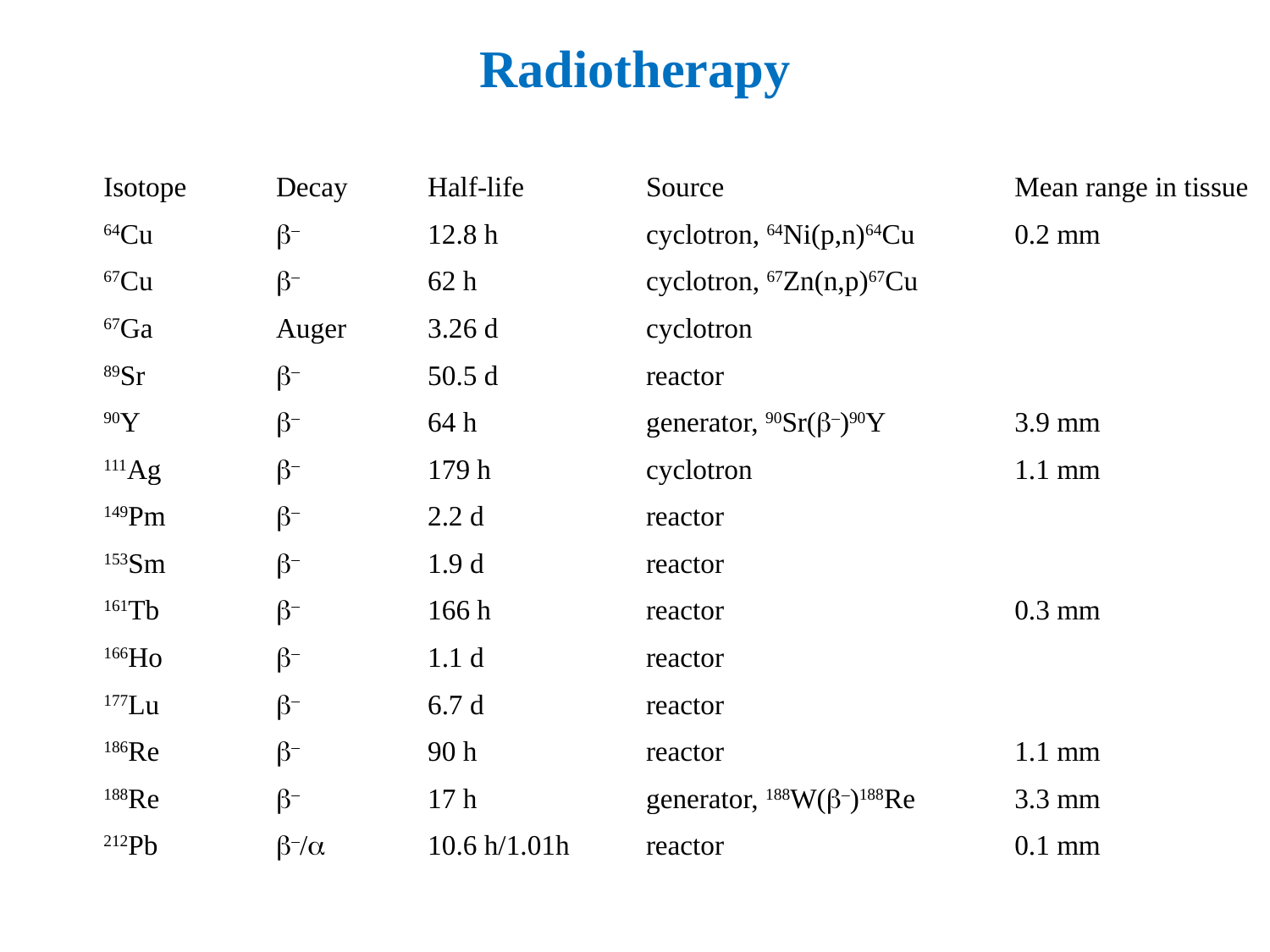

# Radiotherapy
| Isotope | Decay | Half-life | Source | Mean range in tissue |
| --- | --- | --- | --- | --- |
| 64Cu | β– | 12.8 h | cyclotron, 64Ni(p,n)64Cu | 0.2 mm |
| 67Cu | β– | 62 h | cyclotron, 67Zn(n,p)67Cu |  |
| 67Ga | Auger | 3.26 d | cyclotron |  |
| 89Sr | β– | 50.5 d | reactor |  |
| 90Y | β– | 64 h | generator, 90Sr(β–)90Y | 3.9 mm |
| 111Ag | β– | 179 h | cyclotron | 1.1 mm |
| 149Pm | β– | 2.2 d | reactor |  |
| 153Sm | β– | 1.9 d | reactor |  |
| 161Tb | β– | 166 h | reactor | 0.3 mm |
| 166Ho | β– | 1.1 d | reactor |  |
| 177Lu | β– | 6.7 d | reactor |  |
| 186Re | β– | 90 h | reactor | 1.1 mm |
| 188Re | β– | 17 h | generator, 188W(β–)188Re | 3.3 mm |
| 212Pb | β–/α | 10.6 h/1.01h | reactor | 0.1 mm |